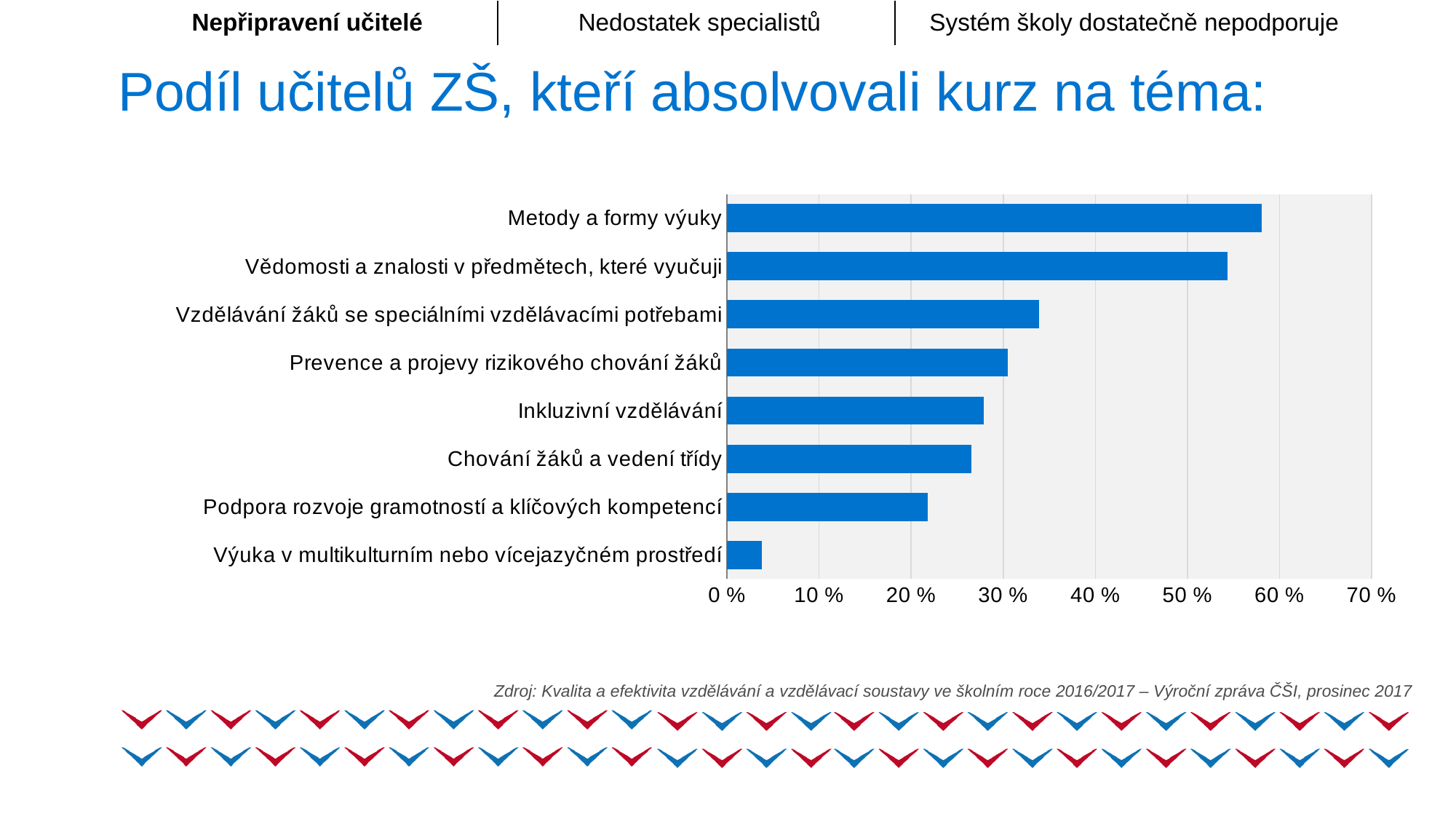

| Nepřipravení učitelé | Nedostatek specialistů | Systém školy dostatečně nepodporuje |
| --- | --- | --- |
# Podíl učitelů ZŠ, kteří absolvovali kurz na téma:

### Chart

| Category | Řada 1 |
|---|---|
| Výuka v multikulturním nebo vícejazyčném prostředí | 3.779399837793999 |
| Podpora rozvoje gramotností a klíčových kompetencí | 21.78426601784266 |
| Chování žáků a vedení třídy | 26.56934306569343 |
| Inkluzivní vzdělávání | 27.91565287915653 |
| Prevence a projevy rizikového chování žáků | 30.527169505271694 |
| Vzdělávání žáků se speciálními vzdělávacími potřebami | 33.86861313868613 |
| Vědomosti a znalosti v předmětech, které vyučuji | 54.33901054339011 |
| Metody a formy výuky | 58.1021897810219 |
Zdroj: Kvalita a efektivita vzdělávání a vzdělávací soustavy ve školním roce 2016/2017 – Výroční zpráva ČŠI, prosinec 2017